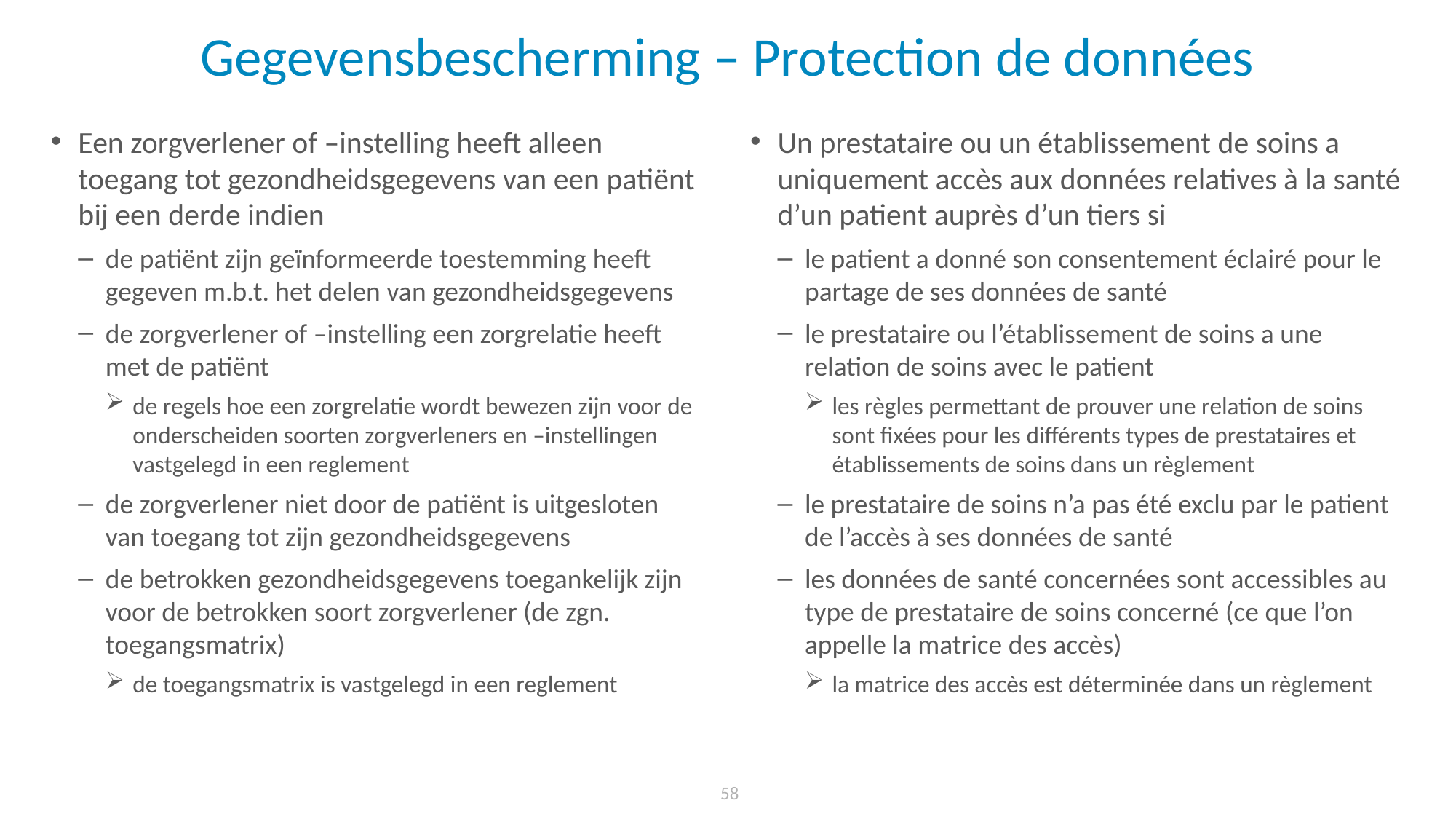

# Gegevensbescherming – Protection de données
Een zorgverlener of –instelling heeft alleen toegang tot gezondheidsgegevens van een patiënt bij een derde indien
de patiënt zijn geïnformeerde toestemming heeft gegeven m.b.t. het delen van gezondheidsgegevens
de zorgverlener of –instelling een zorgrelatie heeft met de patiënt
de regels hoe een zorgrelatie wordt bewezen zijn voor de onderscheiden soorten zorgverleners en –instellingen vastgelegd in een reglement
de zorgverlener niet door de patiënt is uitgesloten van toegang tot zijn gezondheidsgegevens
de betrokken gezondheidsgegevens toegankelijk zijn voor de betrokken soort zorgverlener (de zgn. toegangsmatrix)
de toegangsmatrix is vastgelegd in een reglement
Un prestataire ou un établissement de soins a uniquement accès aux données relatives à la santé d’un patient auprès d’un tiers si
le patient a donné son consentement éclairé pour le partage de ses données de santé
le prestataire ou l’établissement de soins a une relation de soins avec le patient
les règles permettant de prouver une relation de soins sont fixées pour les différents types de prestataires et établissements de soins dans un règlement
le prestataire de soins n’a pas été exclu par le patient de l’accès à ses données de santé
les données de santé concernées sont accessibles au type de prestataire de soins concerné (ce que l’on appelle la matrice des accès)
la matrice des accès est déterminée dans un règlement

58